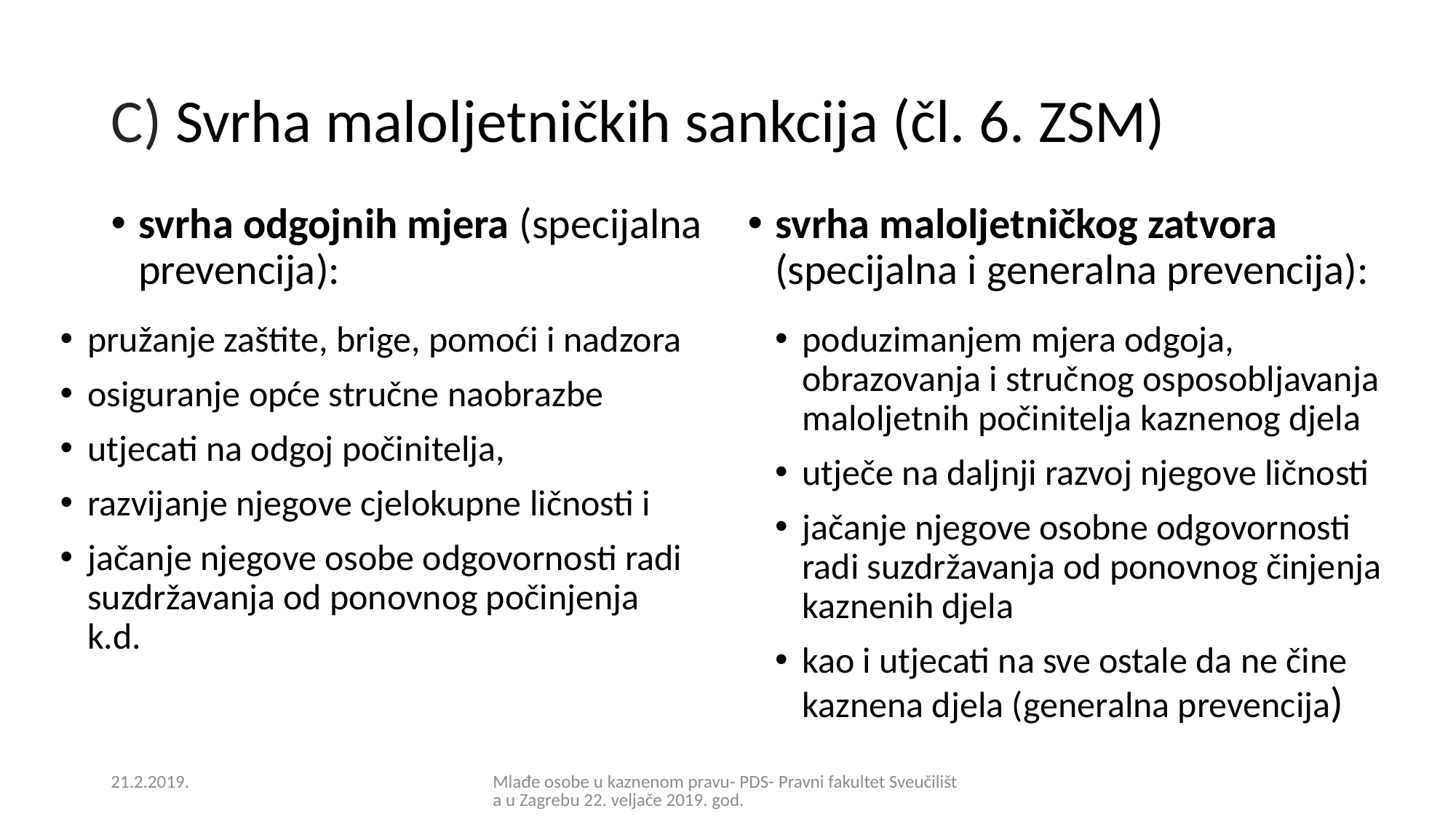

# C) Svrha maloljetničkih sankcija (čl. 6. ZSM)
svrha odgojnih mjera (specijalna prevencija):
svrha maloljetničkog zatvora (specijalna i generalna prevencija):
pružanje zaštite, brige, pomoći i nadzora
osiguranje opće stručne naobrazbe
utjecati na odgoj počinitelja,
razvijanje njegove cjelokupne ličnosti i
jačanje njegove osobe odgovornosti radi suzdržavanja od ponovnog počinjenja k.d.
poduzimanjem mjera odgoja, obrazovanja i stručnog osposobljavanja maloljetnih počinitelja kaznenog djela
utječe na daljnji razvoj njegove ličnosti
jačanje njegove osobne odgovornosti radi suzdržavanja od ponovnog činjenja kaznenih djela
kao i utjecati na sve ostale da ne čine kaznena djela (generalna prevencija)
21.2.2019.
Mlađe osobe u kaznenom pravu- PDS- Pravni fakultet Sveučilišta u Zagrebu 22. veljače 2019. god.